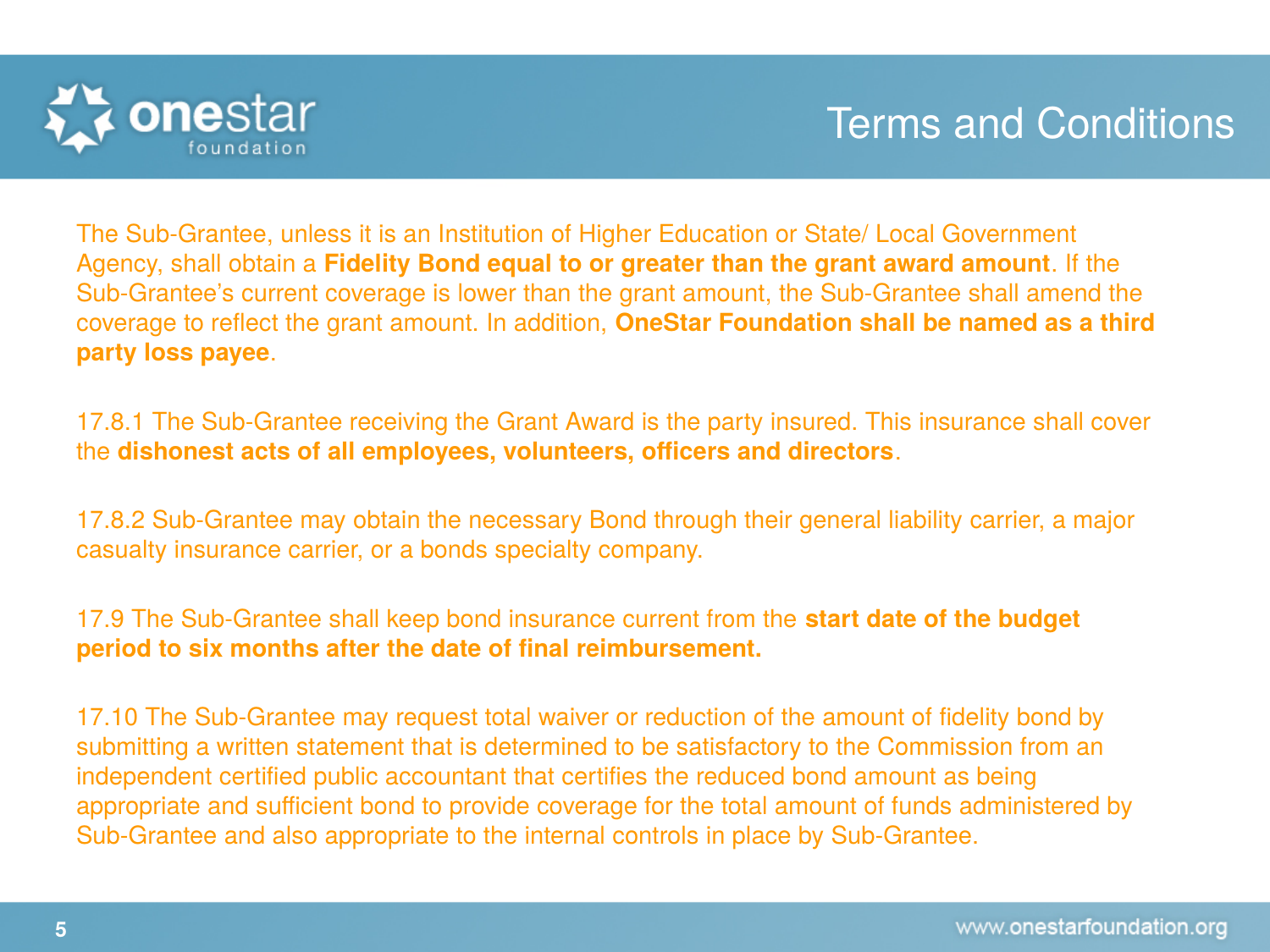

# Terms and Conditions
The Sub-Grantee, unless it is an Institution of Higher Education or State/ Local Government Agency, shall obtain a Fidelity Bond equal to or greater than the grant award amount. If the Sub-Grantee’s current coverage is lower than the grant amount, the Sub-Grantee shall amend the coverage to reflect the grant amount. In addition, OneStar Foundation shall be named as a third party loss payee.

17.8.1 The Sub-Grantee receiving the Grant Award is the party insured. This insurance shall cover the dishonest acts of all employees, volunteers, officers and directors.

17.8.2 Sub-Grantee may obtain the necessary Bond through their general liability carrier, a major casualty insurance carrier, or a bonds specialty company.

17.9 The Sub-Grantee shall keep bond insurance current from the start date of the budget period to six months after the date of final reimbursement.

17.10 The Sub-Grantee may request total waiver or reduction of the amount of fidelity bond by submitting a written statement that is determined to be satisfactory to the Commission from an independent certified public accountant that certifies the reduced bond amount as being appropriate and sufficient bond to provide coverage for the total amount of funds administered by Sub-Grantee and also appropriate to the internal controls in place by Sub-Grantee.
5